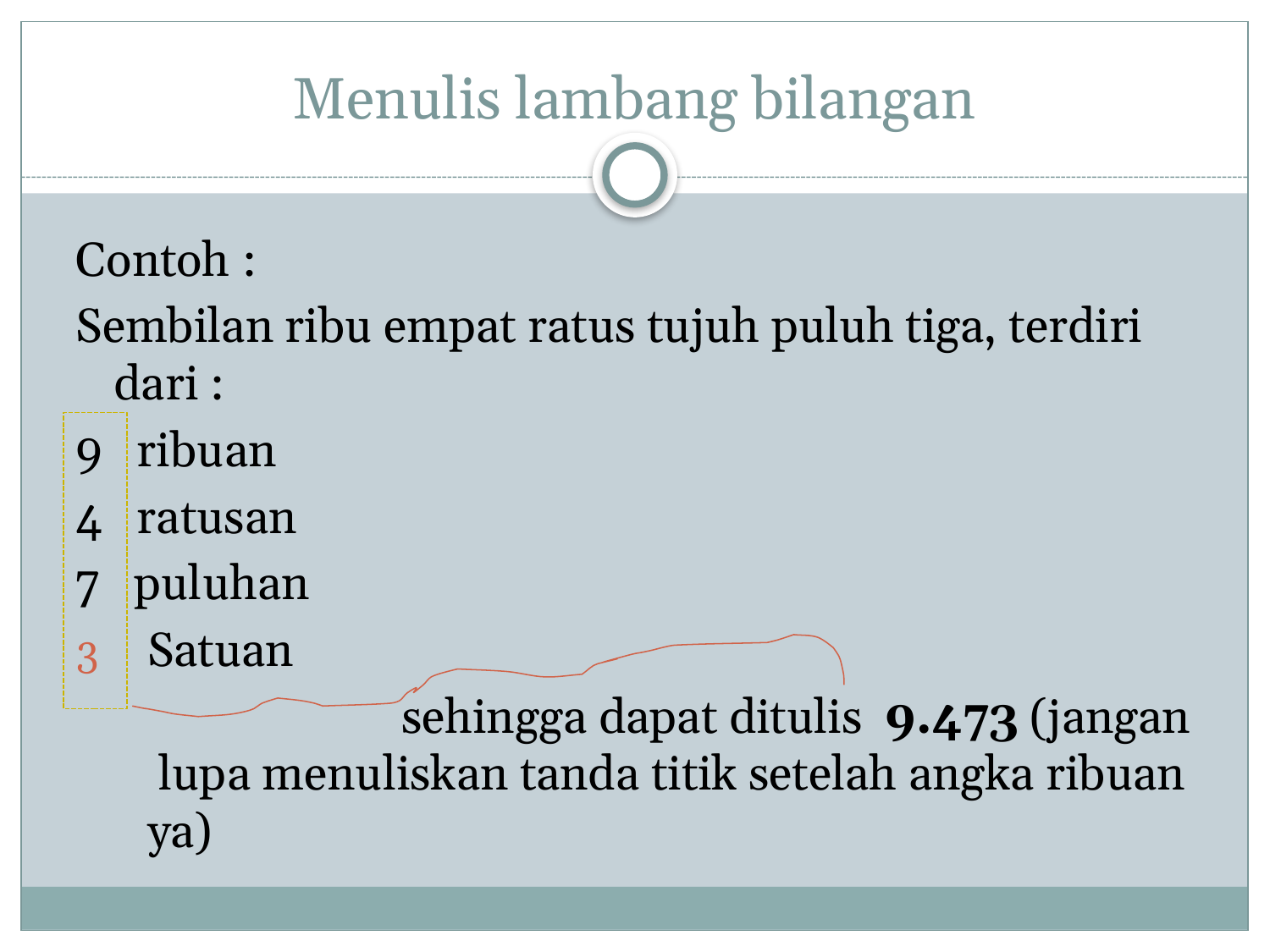

# Menulis lambang bilangan
Contoh :
Sembilan ribu empat ratus tujuh puluh tiga, terdiri dari :
9   ribuan
4   ratusan
7   puluhan
Satuan
			sehingga dapat ditulis  9.473 (jangan  lupa menuliskan tanda titik setelah angka ribuan ya)